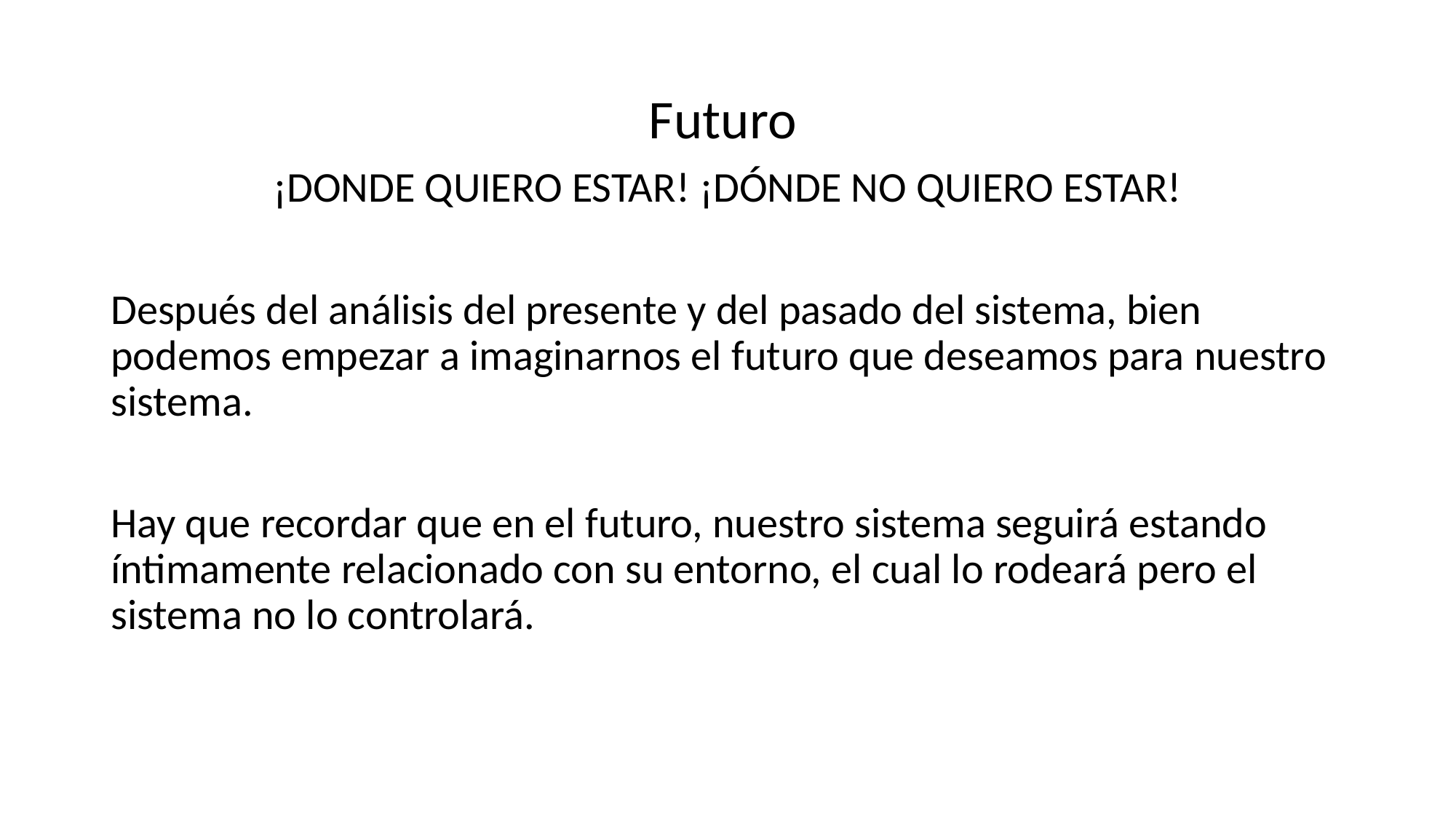

Futuro
¡DONDE QUIERO ESTAR! ¡DÓNDE NO QUIERO ESTAR!

Después del análisis del presente y del pasado del sistema, bien podemos empezar a imaginarnos el futuro que deseamos para nuestro sistema.

Hay que recordar que en el futuro, nuestro sistema seguirá estando íntimamente relacionado con su entorno, el cual lo rodeará pero el sistema no lo controlará.